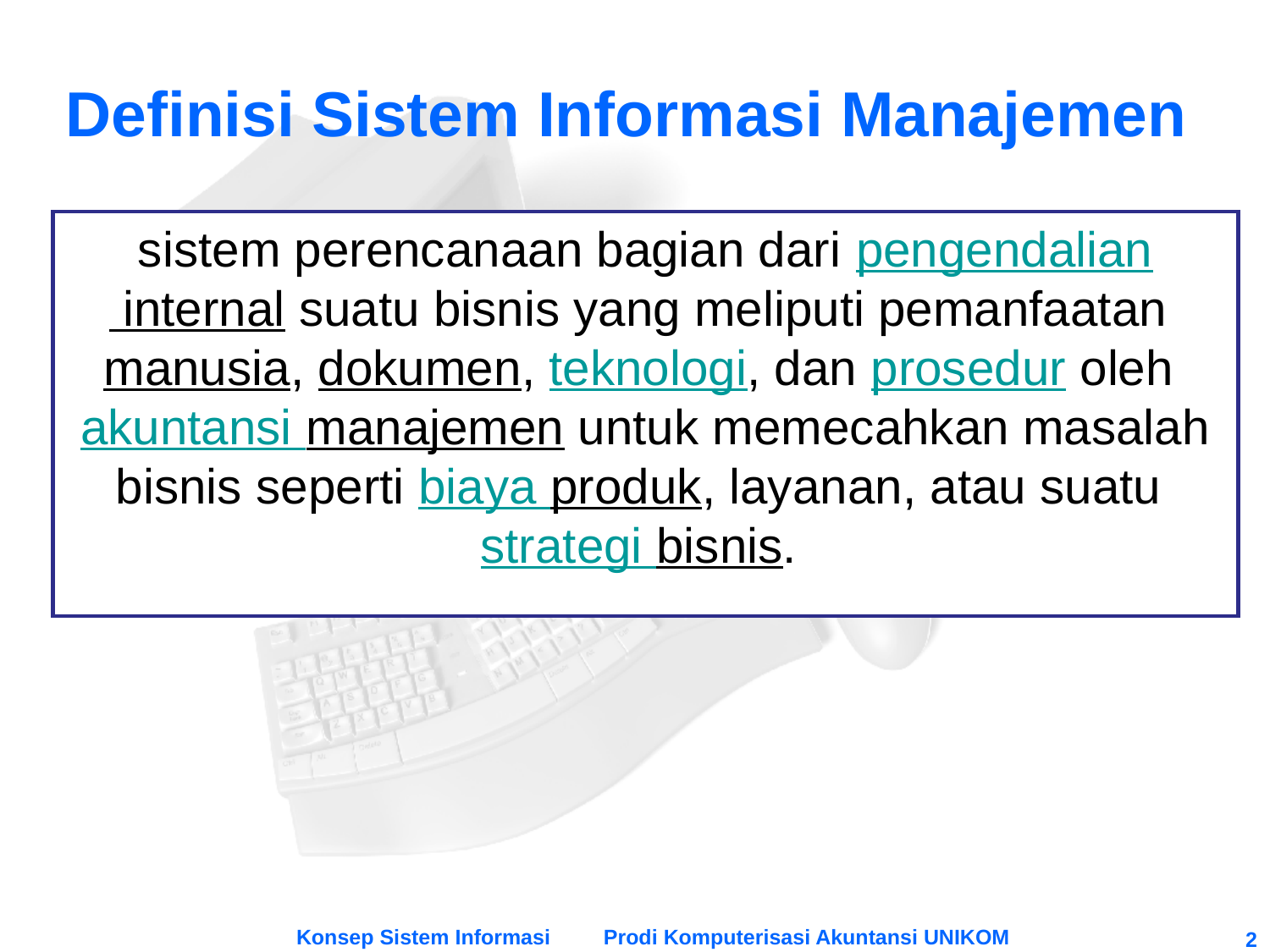

# Definisi Sistem Informasi Manajemen
sistem perencanaan bagian dari pengendalian internal suatu bisnis yang meliputi pemanfaatan manusia, dokumen, teknologi, dan prosedur oleh akuntansi manajemen untuk memecahkan masalah bisnis seperti biaya produk, layanan, atau suatu strategi bisnis.
Konsep Sistem Informasi         Prodi Komputerisasi Akuntansi UNIKOM
2